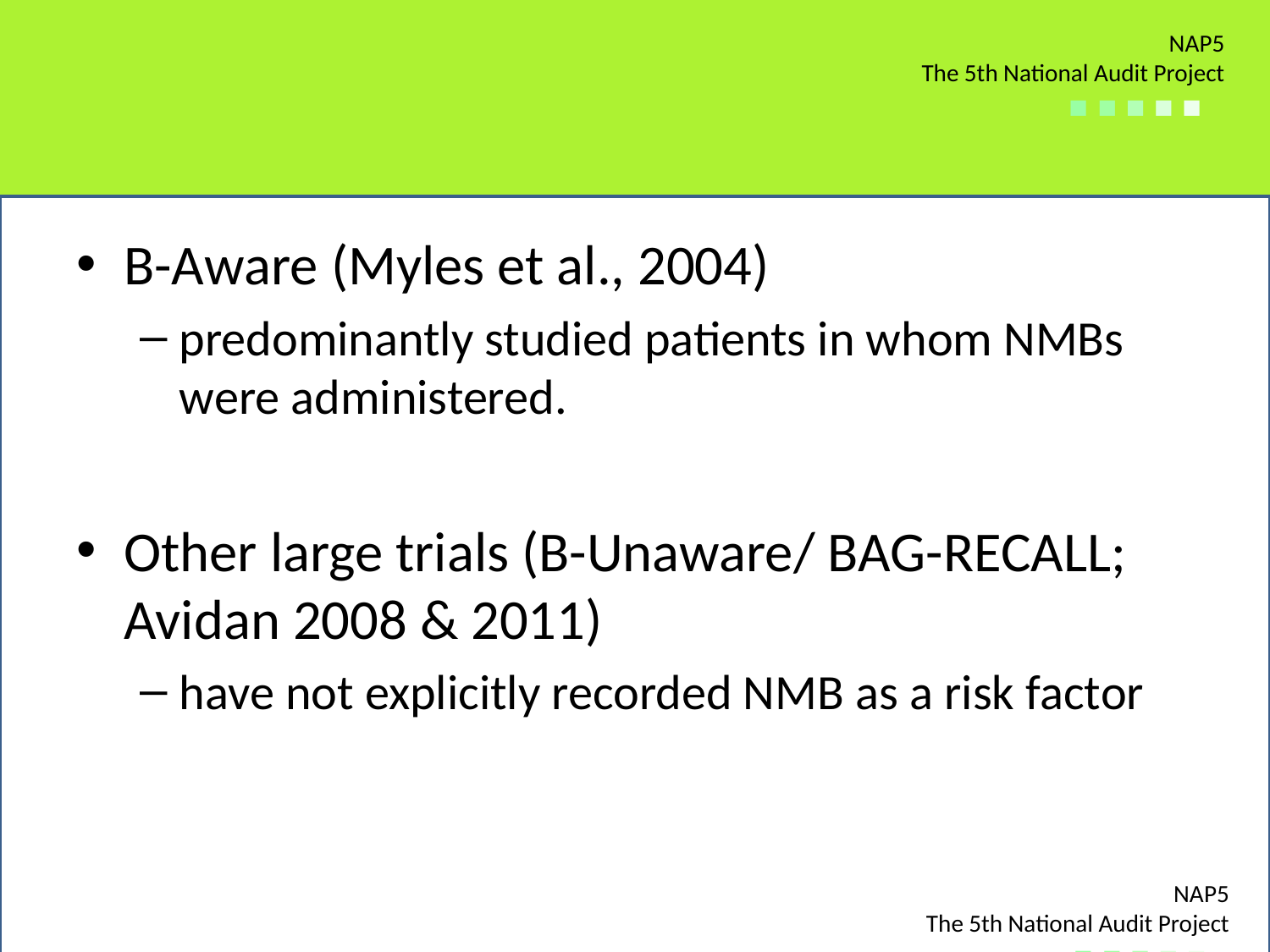

#
B-Aware (Myles et al., 2004)
predominantly studied patients in whom NMBs were administered.

Other large trials (B-Unaware/ BAG-RECALL; Avidan 2008 & 2011)
have not explicitly recorded NMB as a risk factor